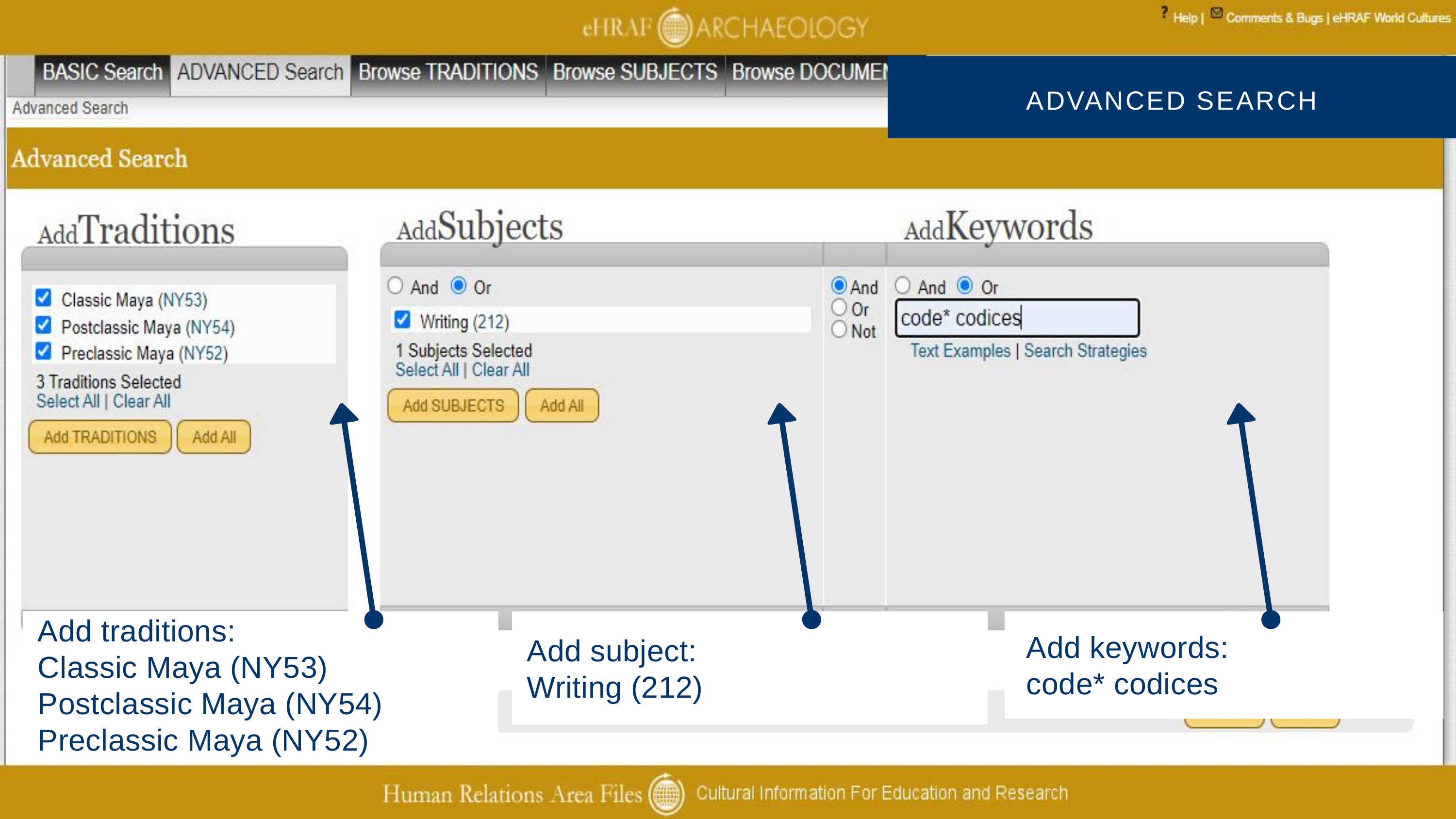

ADVANCED SEARCH

Add traditions:
Classic Maya (NY53)
Postclassic Maya (NY54)
Preclassic Maya (NY52)

Add subject:
Writing (212)

Add keywords:
code* codices